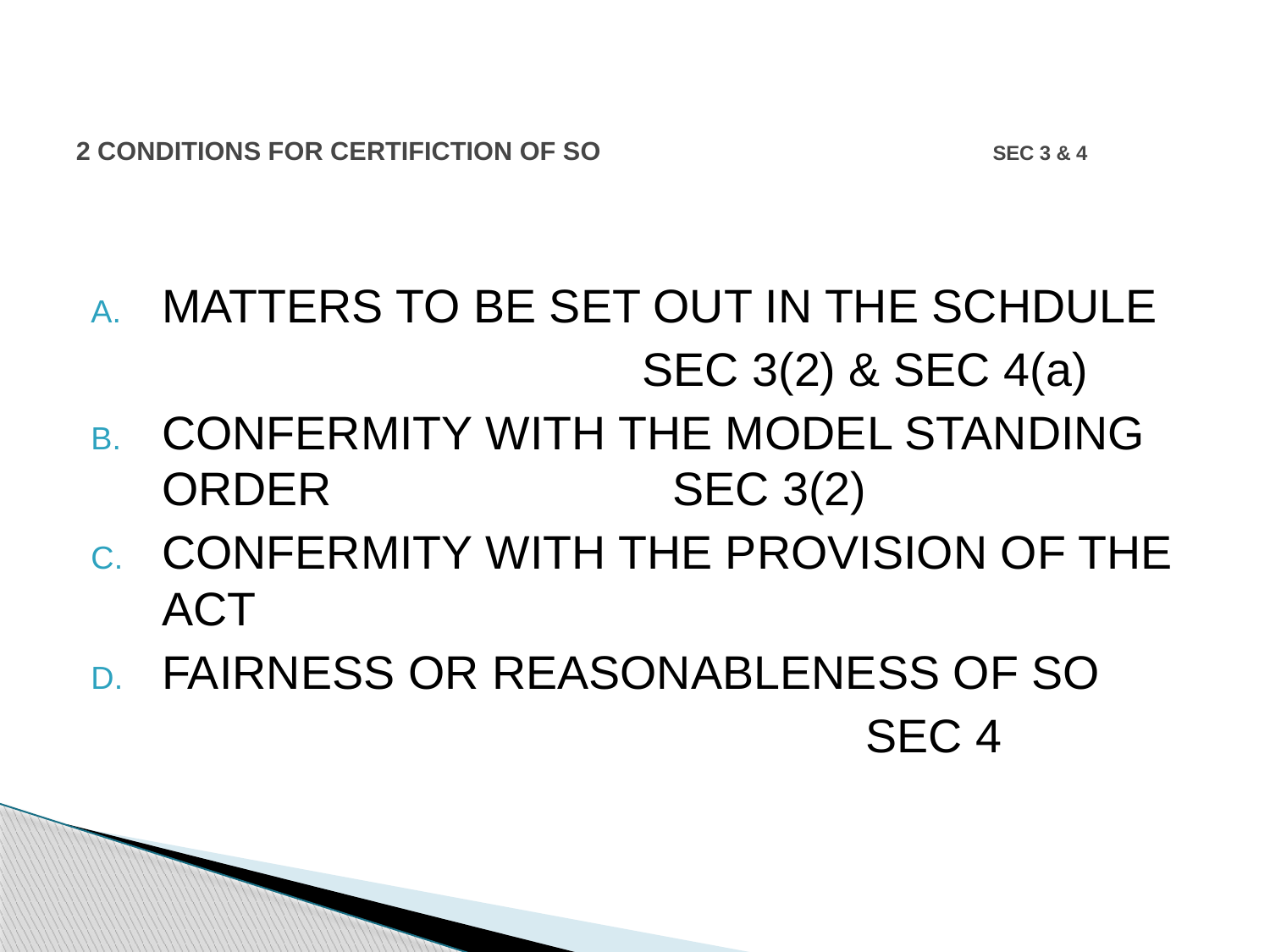

# 2 CONDITIONS FOR CERTIFICTION OF SO          	                                                     SEC 3 & 4

MATTERS TO BE SET OUT IN THE SCHDULE
                                          SEC 3(2) & SEC 4(a)
CONFERMITY WITH THE MODEL STANDING ORDER                          SEC 3(2)
CONFERMITY WITH THE PROVISION OF THE ACT
FAIRNESS OR REASONABLENESS OF SO
                                                           SEC 4